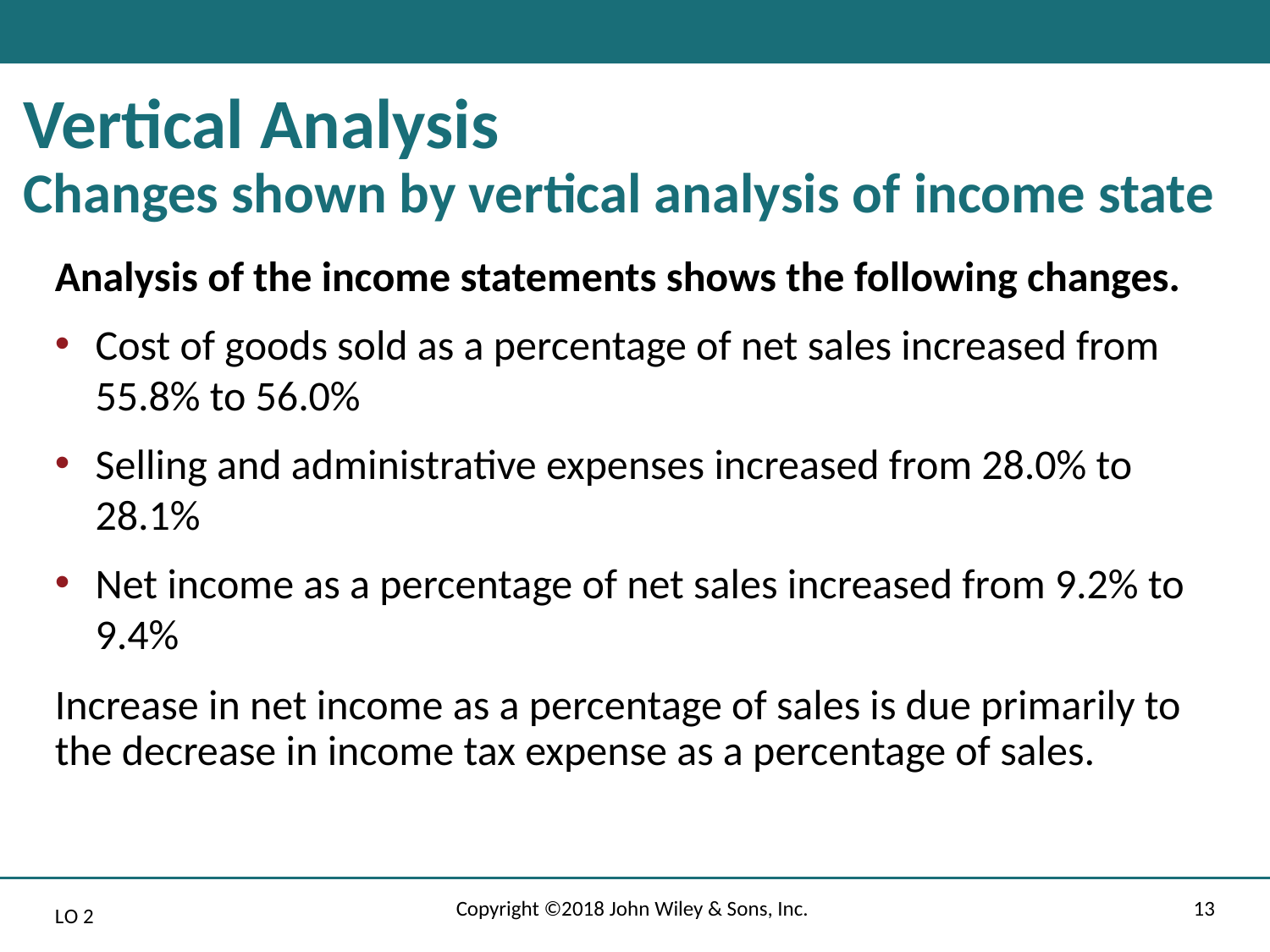

# Vertical Analysis Changes shown by vertical analysis of income state
Analysis of the income statements shows the following changes.
Cost of goods sold as a percentage of net sales increased from 55.8% to 56.0%
Selling and administrative expenses increased from 28.0% to 28.1%
Net income as a percentage of net sales increased from 9.2% to 9.4%
Increase in net income as a percentage of sales is due primarily to the decrease in income tax expense as a percentage of sales.
Copyright ©2018 John Wiley & Sons, Inc.
13
L O 2